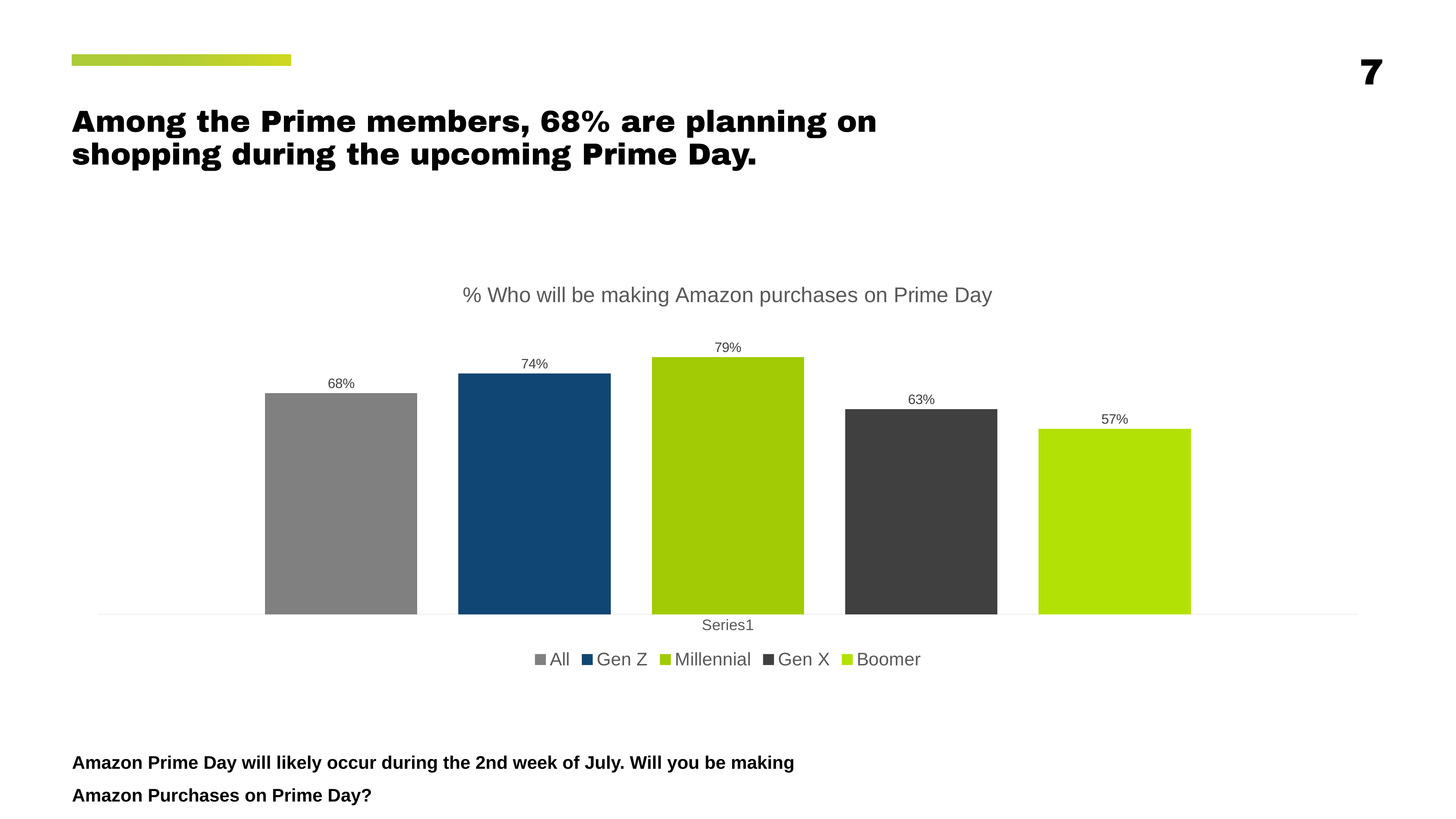

7
Among the Prime members, 68% are planning on shopping during the upcoming Prime Day.

### Chart: % Who will be making Amazon purchases on Prime Day

| Category | All | Gen Z | Millennial | Gen X | Boomer |
|---|---|---|---|---|---|
|  | 0.68 | 0.74 | 0.79 | 0.63 | 0.57 |
Amazon Prime Day will likely occur during the 2nd week of July. Will you be making Amazon Purchases on Prime Day?